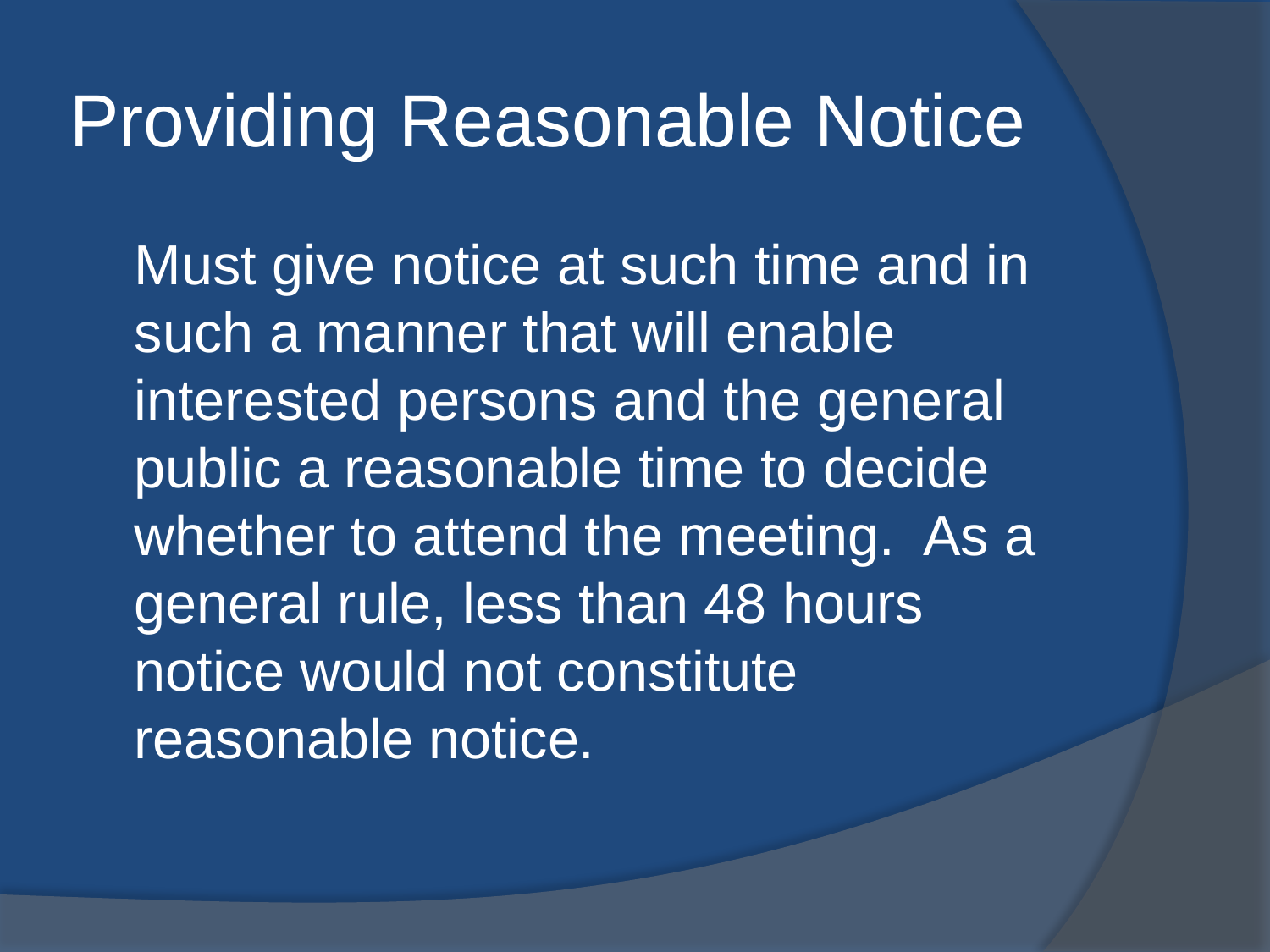

# Providing Reasonable Notice
	Must give notice at such time and in such a manner that will enable interested persons and the general public a reasonable time to decide whether to attend the meeting.  As a general rule, less than 48 hours notice would not constitute reasonable notice.